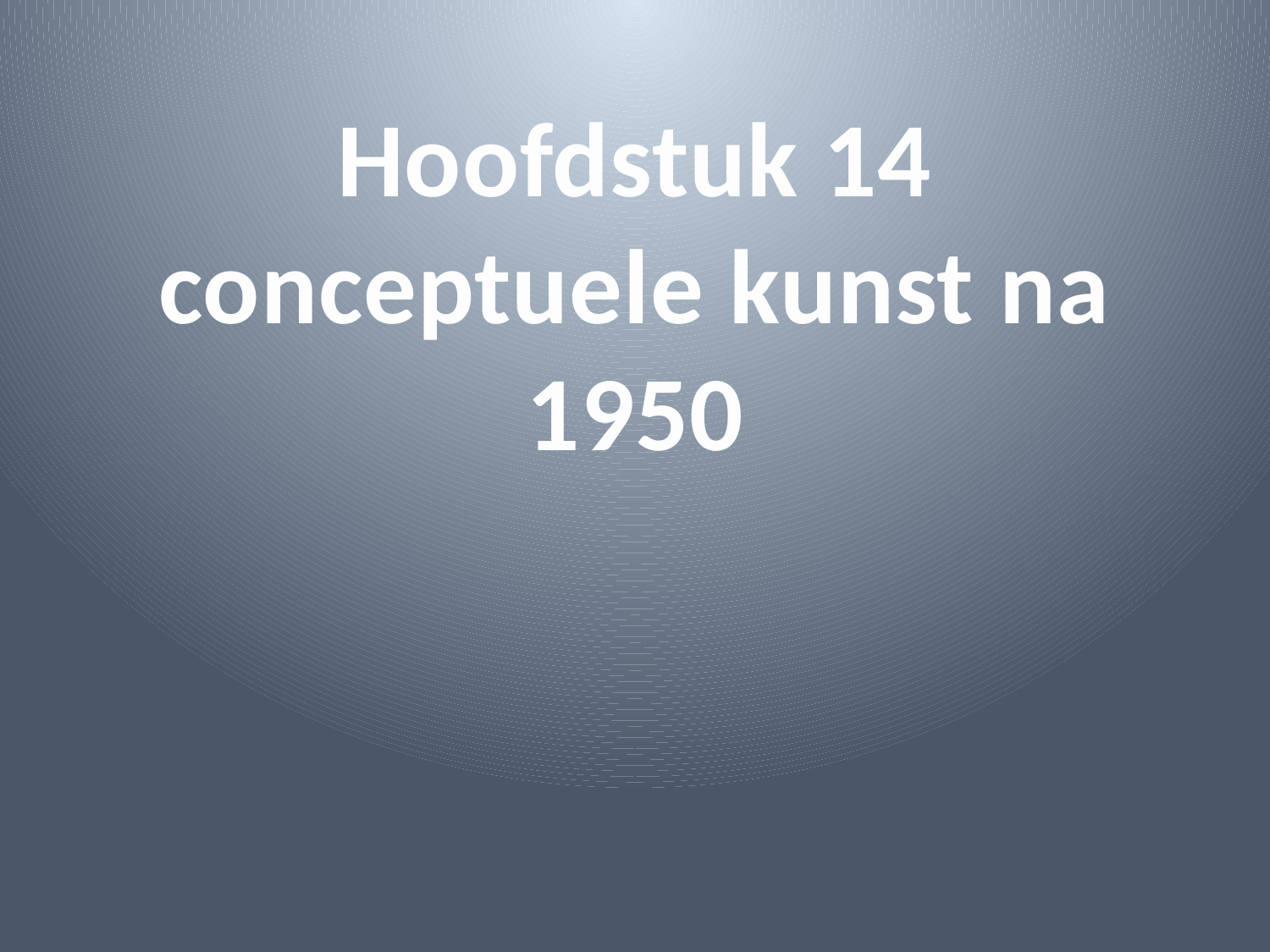

# Hoofdstuk 14 conceptuele kunst na 1950